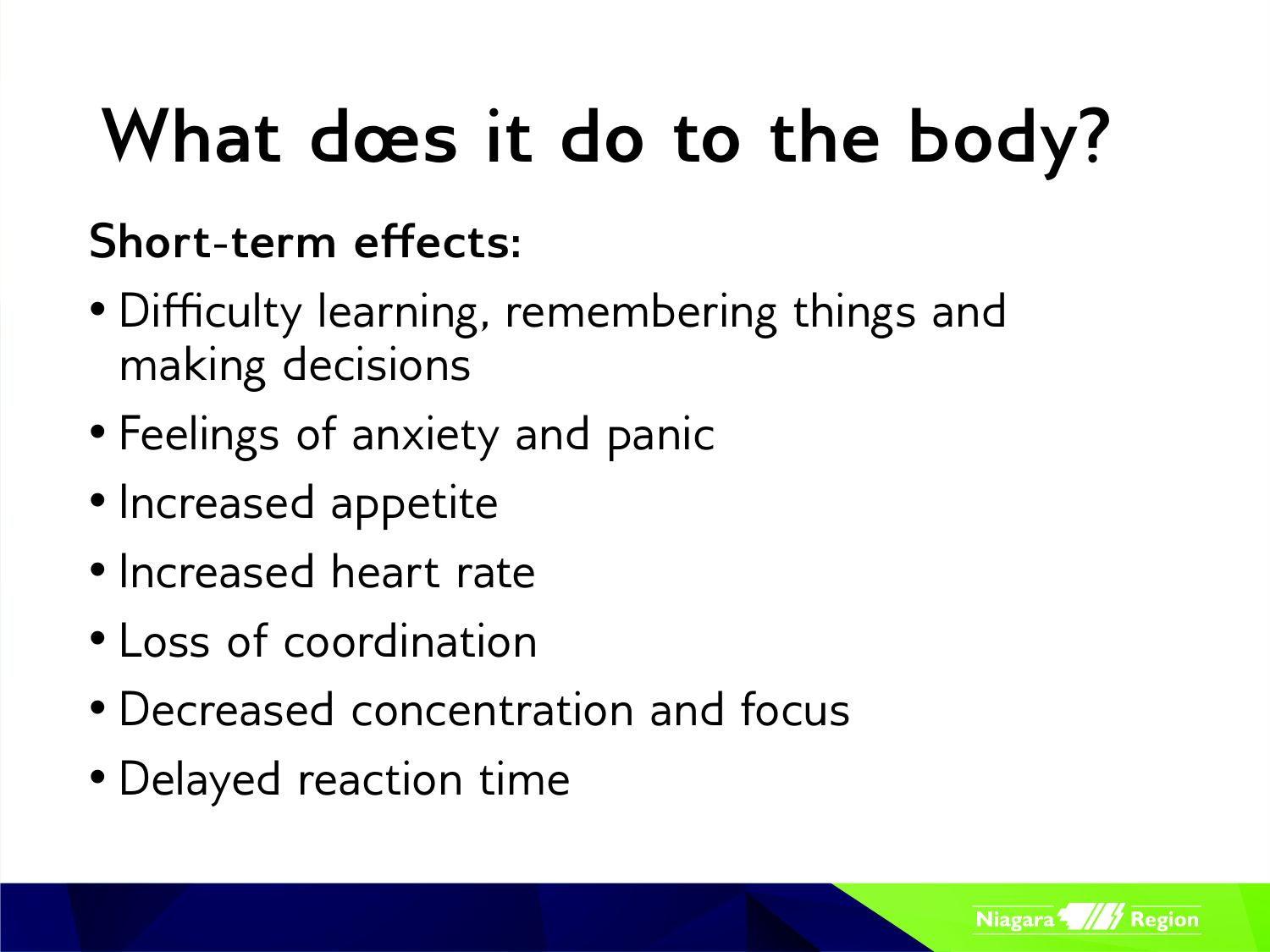

# What does it do to the body?
Short-term effects:
Difficulty learning, remembering things and making decisions
Feelings of anxiety and panic
Increased appetite
Increased heart rate
Loss of coordination
Decreased concentration and focus
Delayed reaction time